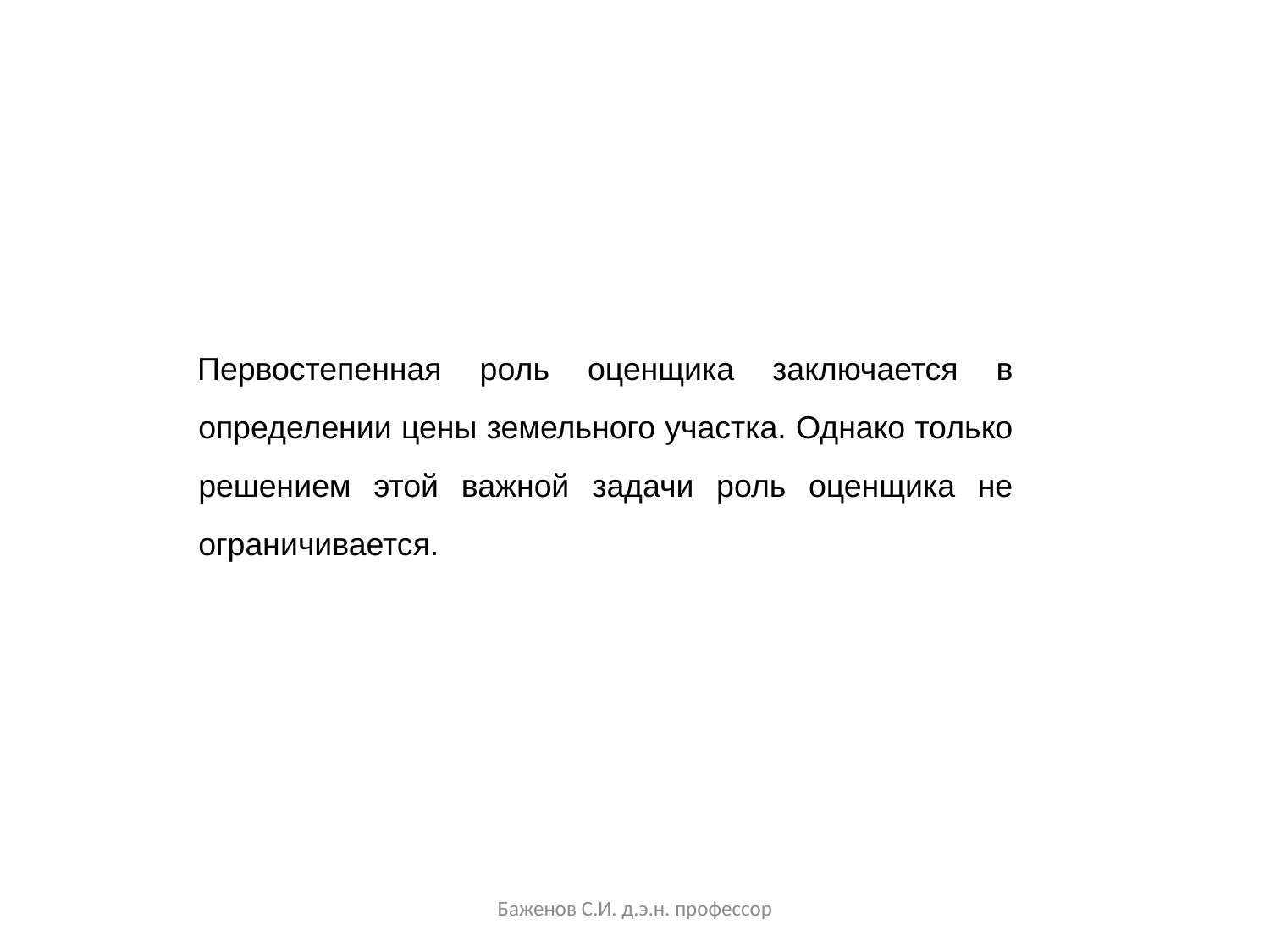

Первостепенная роль оценщика заключается в определении цены земельного участка. Однако только решением этой важной задачи роль оценщика не ограничивается.
Баженов С.И. д.э.н. профессор